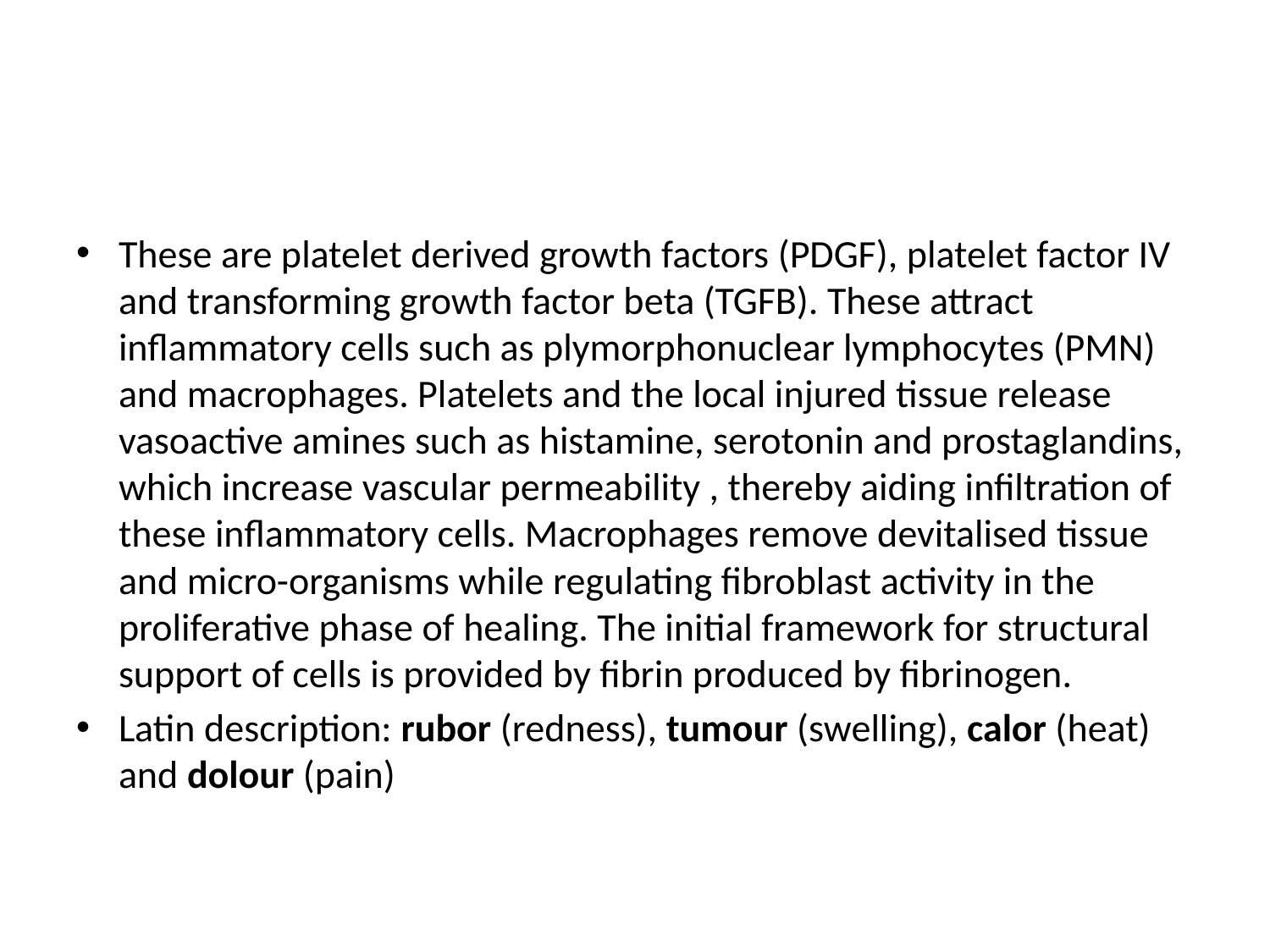

#
These are platelet derived growth factors (PDGF), platelet factor IV and transforming growth factor beta (TGFB). These attract inflammatory cells such as plymorphonuclear lymphocytes (PMN) and macrophages. Platelets and the local injured tissue release vasoactive amines such as histamine, serotonin and prostaglandins, which increase vascular permeability , thereby aiding infiltration of these inflammatory cells. Macrophages remove devitalised tissue and micro-organisms while regulating fibroblast activity in the proliferative phase of healing. The initial framework for structural support of cells is provided by fibrin produced by fibrinogen.
Latin description: rubor (redness), tumour (swelling), calor (heat) and dolour (pain)